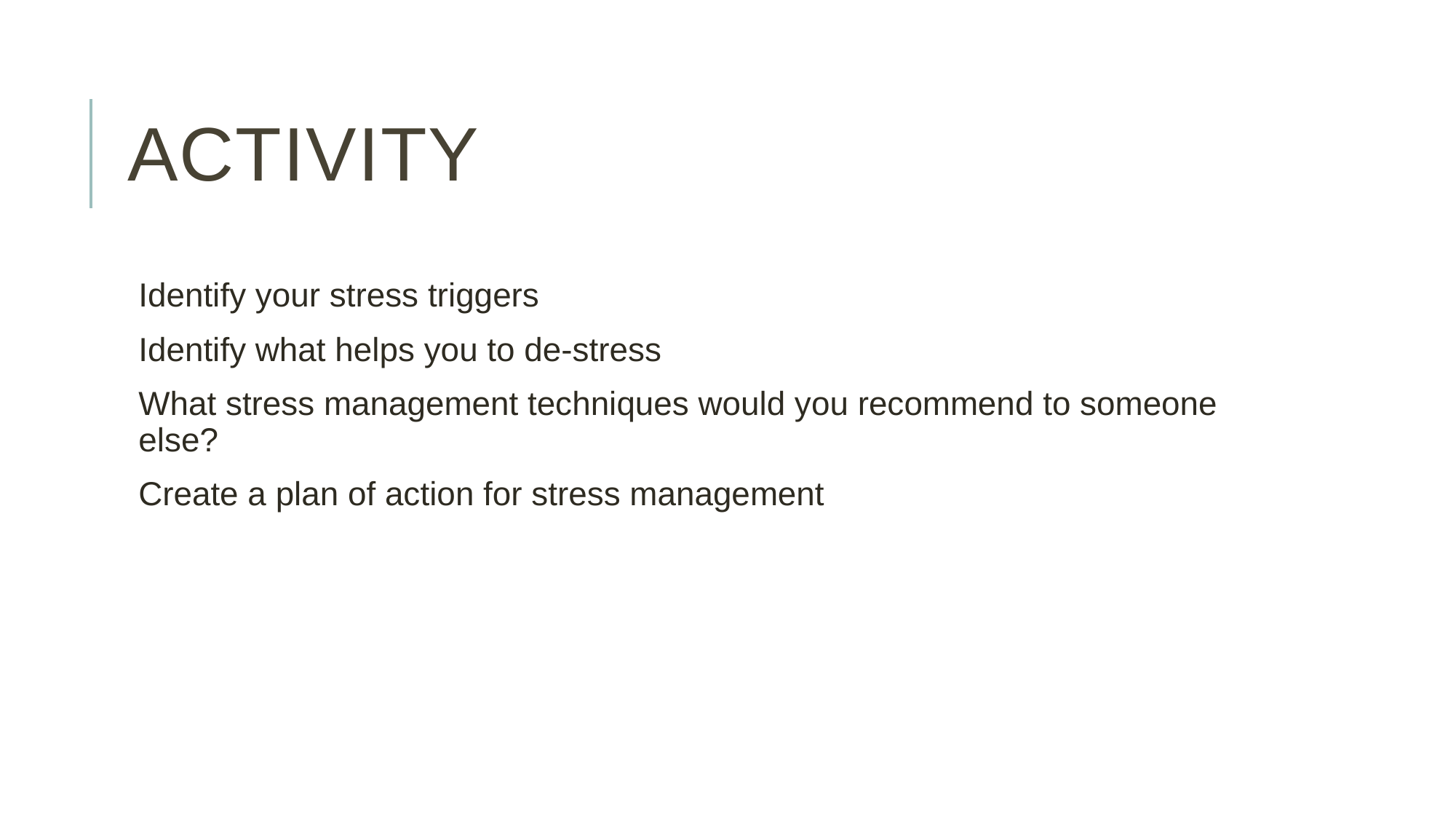

# Activity
Identify your stress triggers
Identify what helps you to de-stress
What stress management techniques would you recommend to someone else?
Create a plan of action for stress management